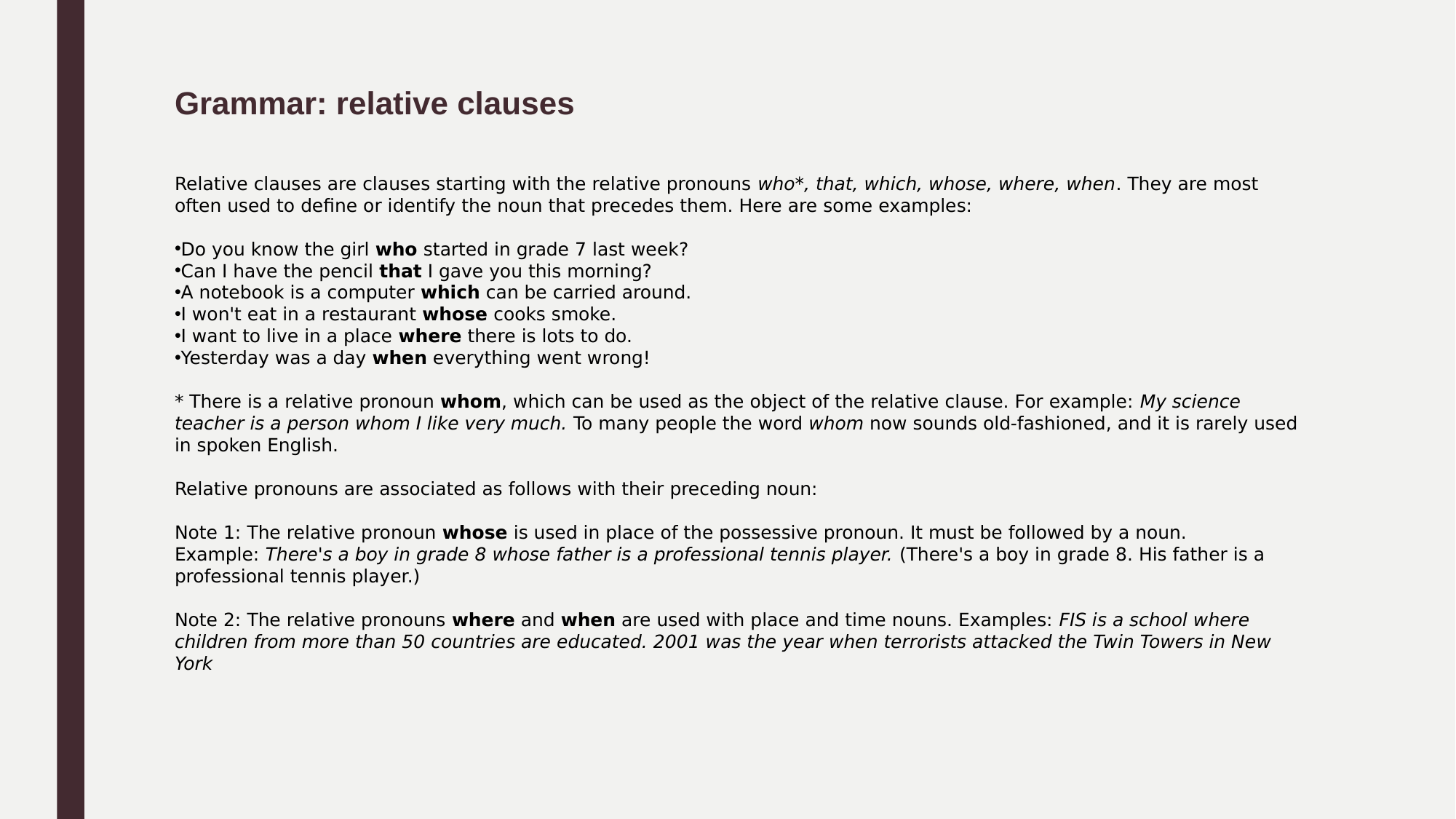

# Grammar: relative clauses
Relative clauses are clauses starting with the relative pronouns who*, that, which, whose, where, when. They are most often used to define or identify the noun that precedes them. Here are some examples:

Do you know the girl who started in grade 7 last week?
Can I have the pencil that I gave you this morning?
A notebook is a computer which can be carried around.
I won't eat in a restaurant whose cooks smoke.
I want to live in a place where there is lots to do.
Yesterday was a day when everything went wrong!

* There is a relative pronoun whom, which can be used as the object of the relative clause. For example: My science teacher is a person whom I like very much. To many people the word whom now sounds old-fashioned, and it is rarely used in spoken English.

Relative pronouns are associated as follows with their preceding noun:

Note 1: The relative pronoun whose is used in place of the possessive pronoun. It must be followed by a noun. Example: There's a boy in grade 8 whose father is a professional tennis player. (There's a boy in grade 8. His father is a professional tennis player.)

Note 2: The relative pronouns where and when are used with place and time nouns. Examples: FIS is a school where children from more than 50 countries are educated. 2001 was the year when terrorists attacked the Twin Towers in New York